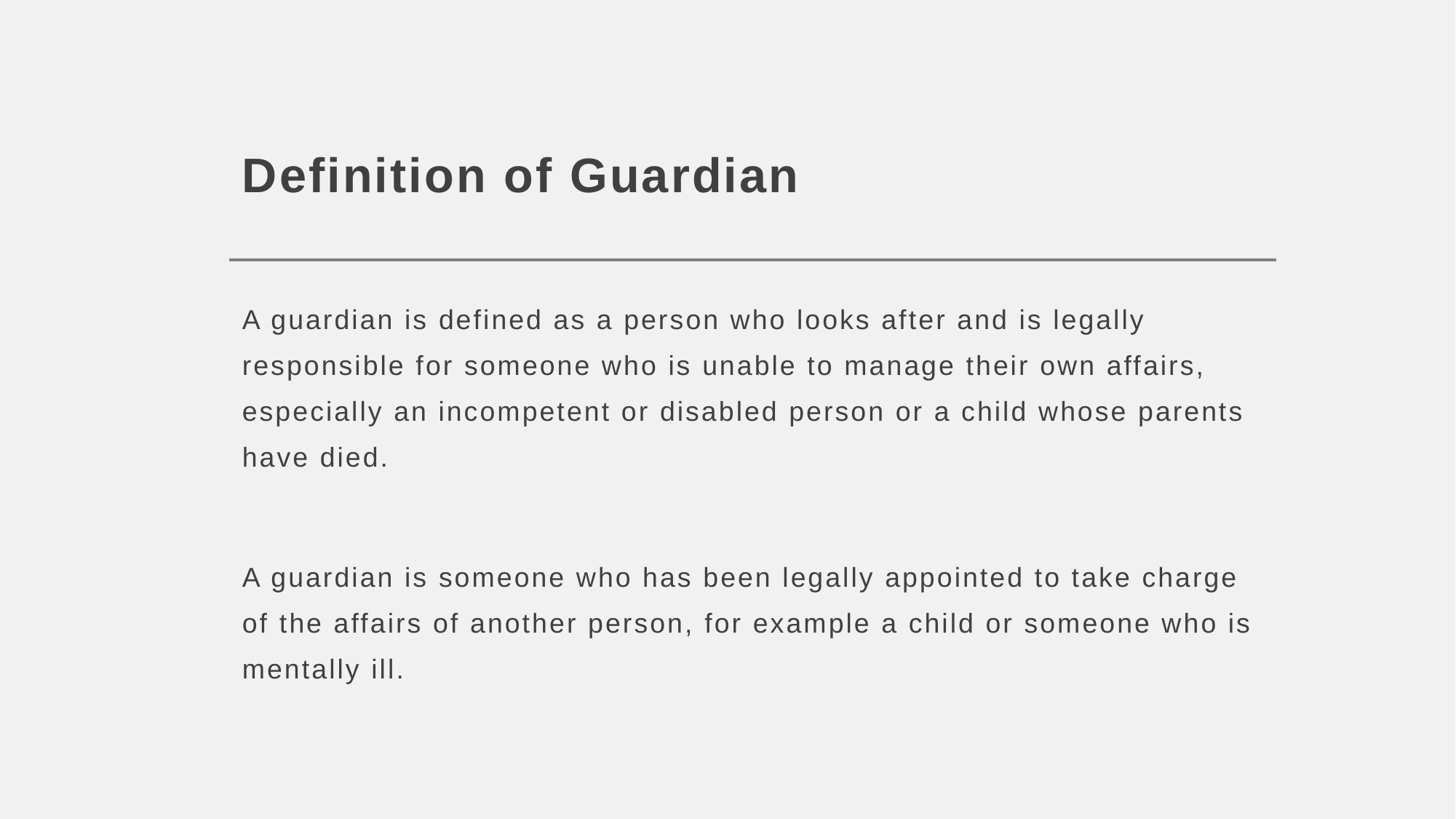

# Definition of Guardian
A guardian is defined as a person who looks after and is legally responsible for someone who is unable to manage their own affairs, especially an incompetent or disabled person or a child whose parents have died.

A guardian is someone who has been legally appointed to take charge of the affairs of another person, for example a child or someone who is mentally ill.